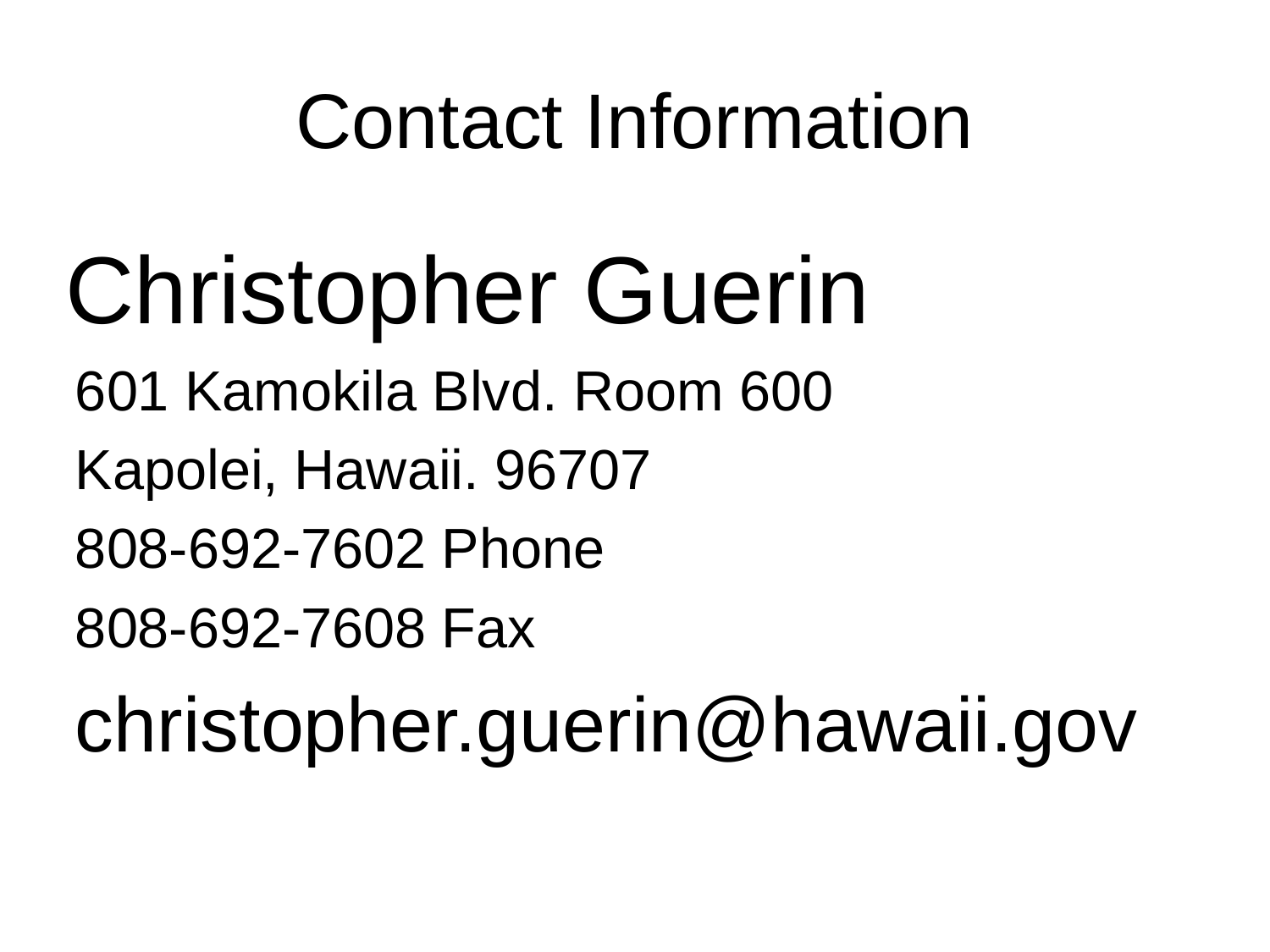

# Contact Information
  Christopher Guerin
    601 Kamokila Blvd. Room 600
    Kapolei, Hawaii. 96707
    808-692-7602 Phone
    808-692-7608 Fax
    christopher.guerin@hawaii.gov